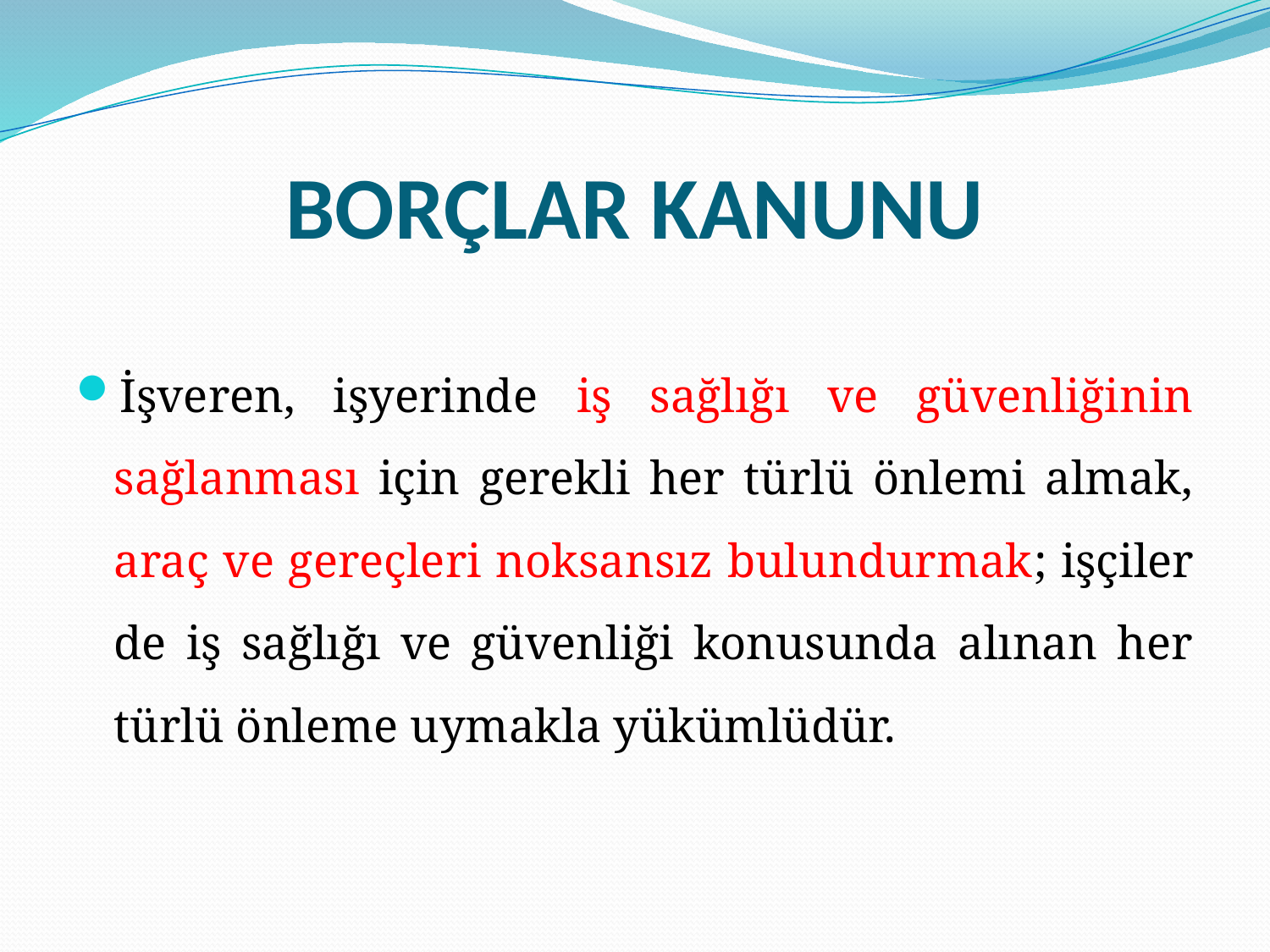

# BORÇLAR KANUNU

İşveren, işyerinde iş sağlığı ve güvenliğinin sağlanması için gerekli her türlü önlemi almak, araç ve gereçleri noksansız bulundurmak; işçiler de iş sağlığı ve güvenliği konusunda alınan her türlü önleme uymakla yükümlüdür.